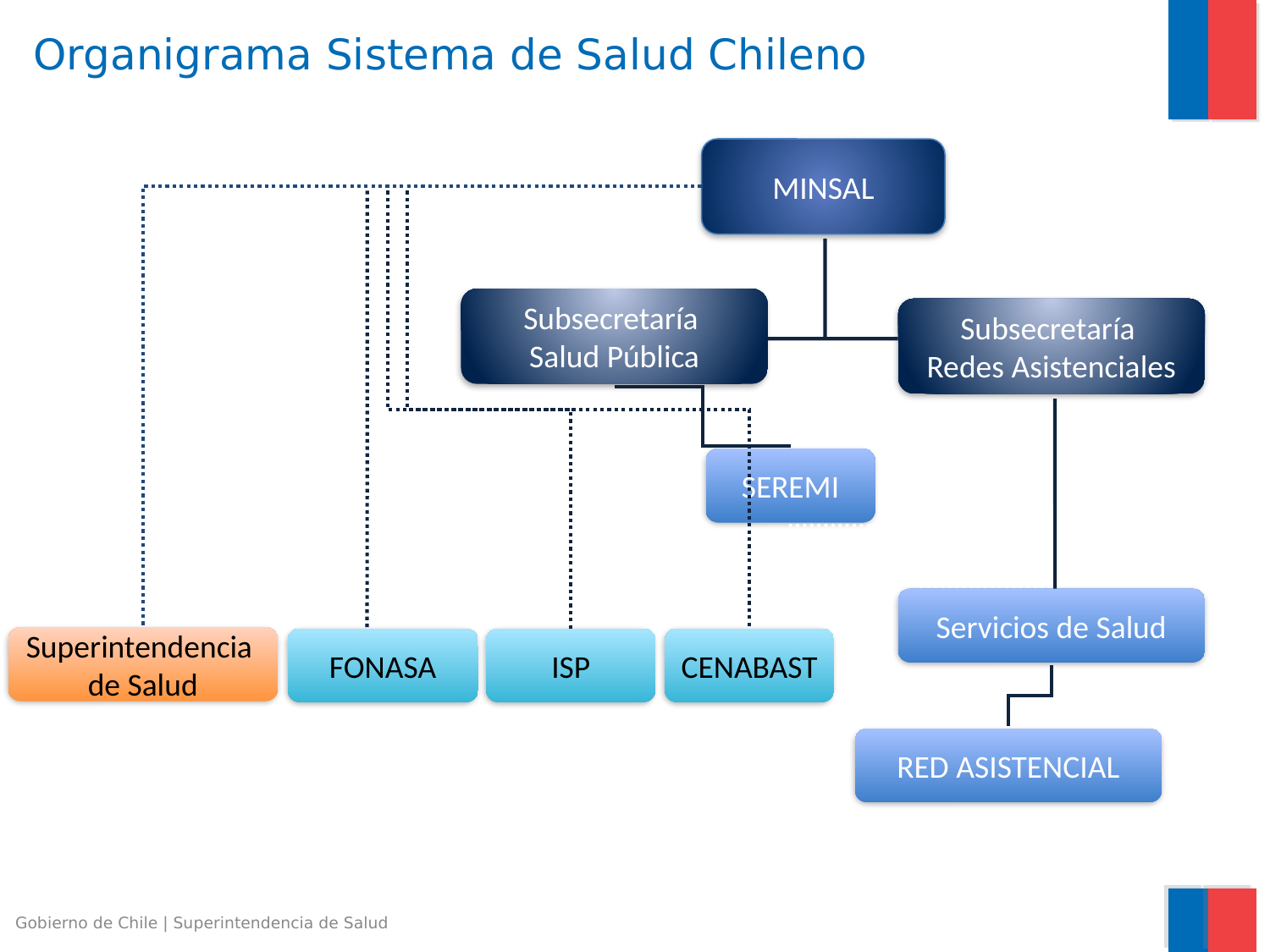

Organigrama Sistema de Salud Chileno
MINSAL

Subsecretaría
Salud Pública
Subsecretaría
Redes Asistenciales

SEREMI
Servicios de Salud
Superintendencia
de Salud
FONASA
ISP
CENABAST
RED ASISTENCIAL
Gobierno de Chile | Superintendencia de Salud